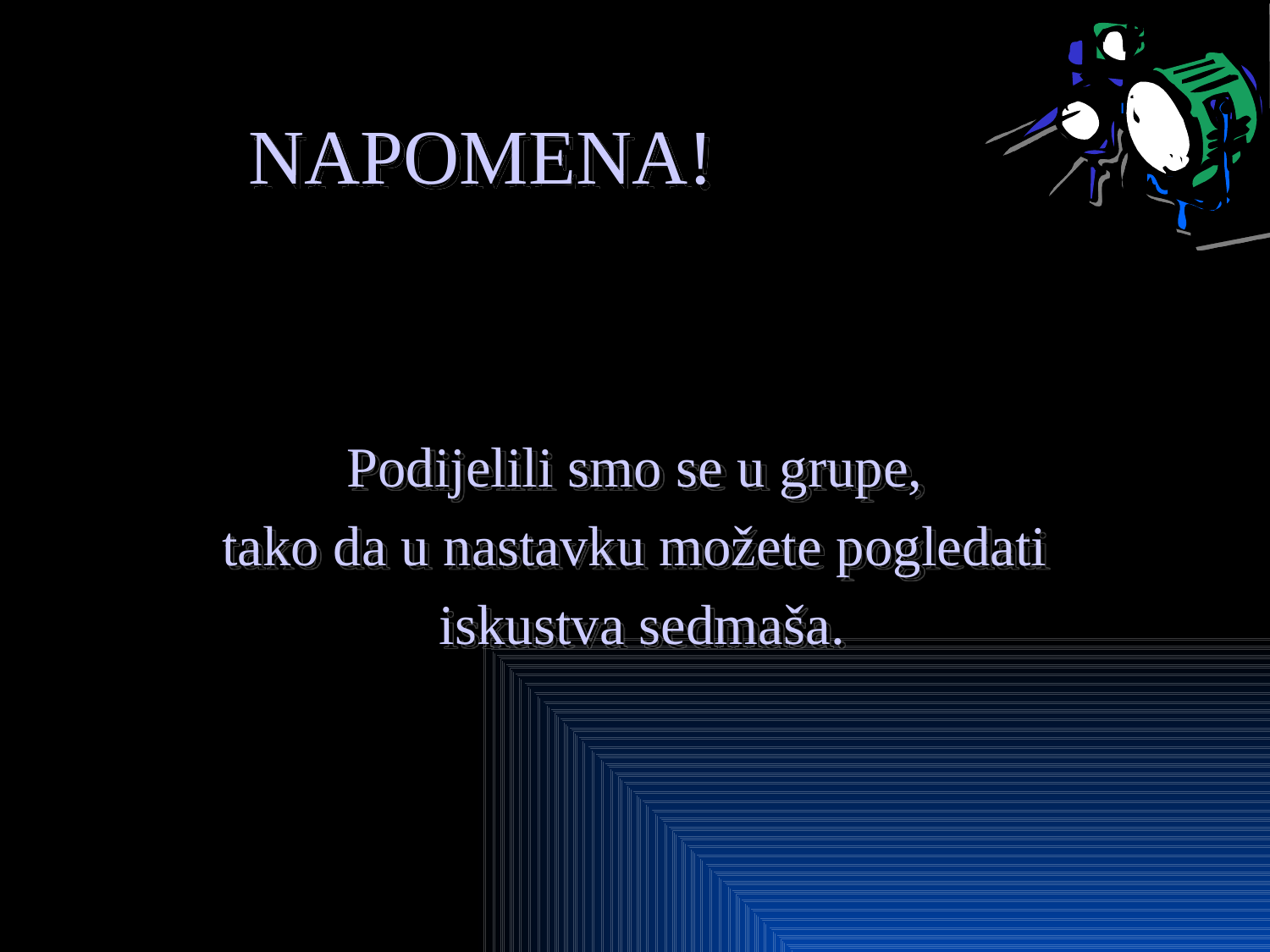

NAPOMENA!

Podijelili smo se u grupe,
tako da u nastavku možete pogledati
iskustva sedmaša.